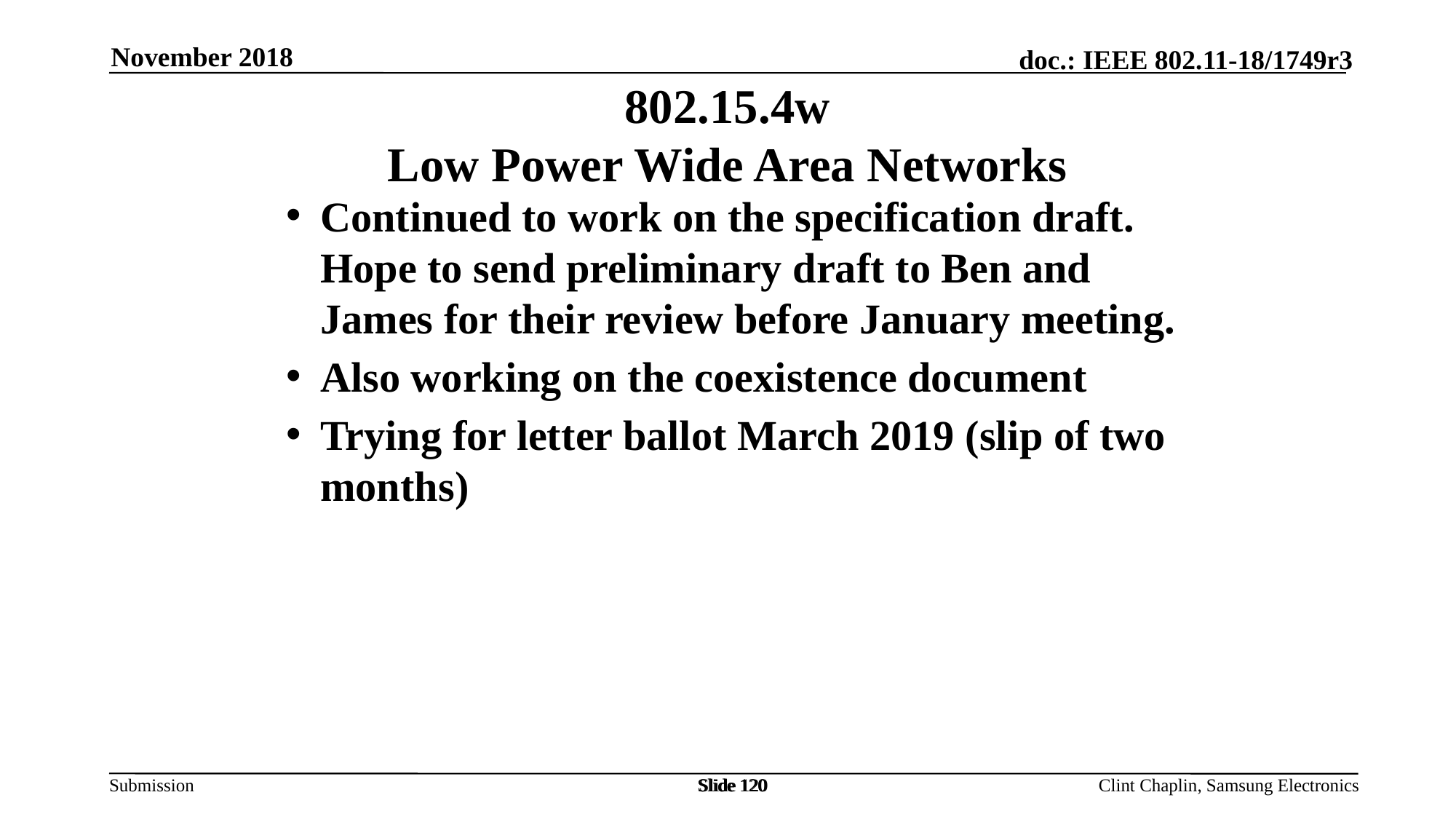

November 2018
802.15.4w
Low Power Wide Area Networks
Continued to work on the specification draft.  Hope to send preliminary draft to Ben and James for their review before January meeting.
Also working on the coexistence document
Trying for letter ballot March 2019 (slip of two months)

Slide 120
Slide 120
Slide 120
Clint Chaplin, Samsung Electronics